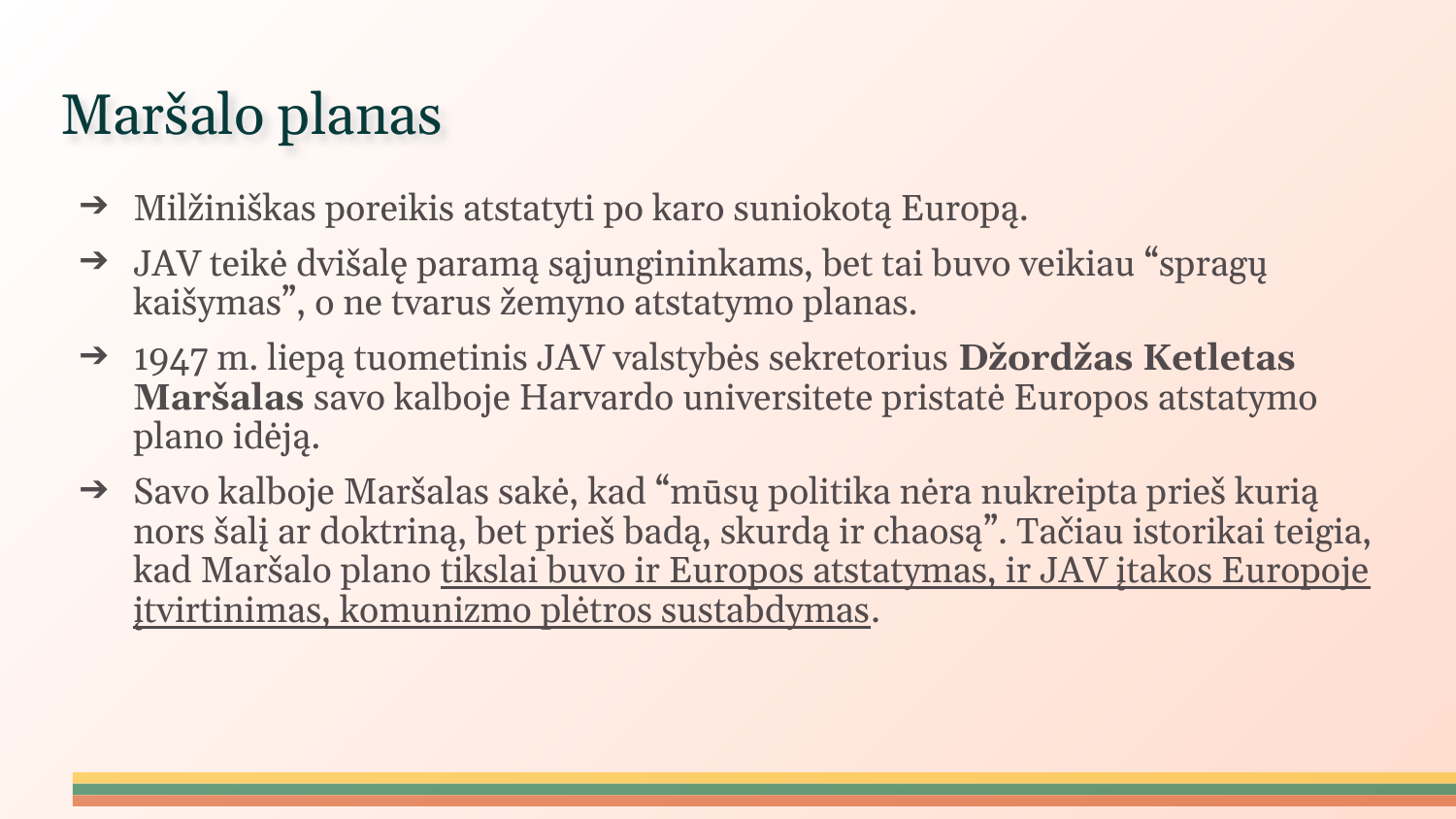

# Maršalo planas
Milžiniškas poreikis atstatyti po karo suniokotą Europą.
JAV teikė dvišalę paramą sąjungininkams, bet tai buvo veikiau “spragų kaišymas”, o ne tvarus žemyno atstatymo planas.
1947 m. liepą tuometinis JAV valstybės sekretorius Džordžas Ketletas Maršalas savo kalboje Harvardo universitete pristatė Europos atstatymo plano idėją.
Savo kalboje Maršalas sakė, kad “mūsų politika nėra nukreipta prieš kurią nors šalį ar doktriną, bet prieš badą, skurdą ir chaosą”. Tačiau istorikai teigia, kad Maršalo plano tikslai buvo ir Europos atstatymas, ir JAV įtakos Europoje įtvirtinimas, komunizmo plėtros sustabdymas.